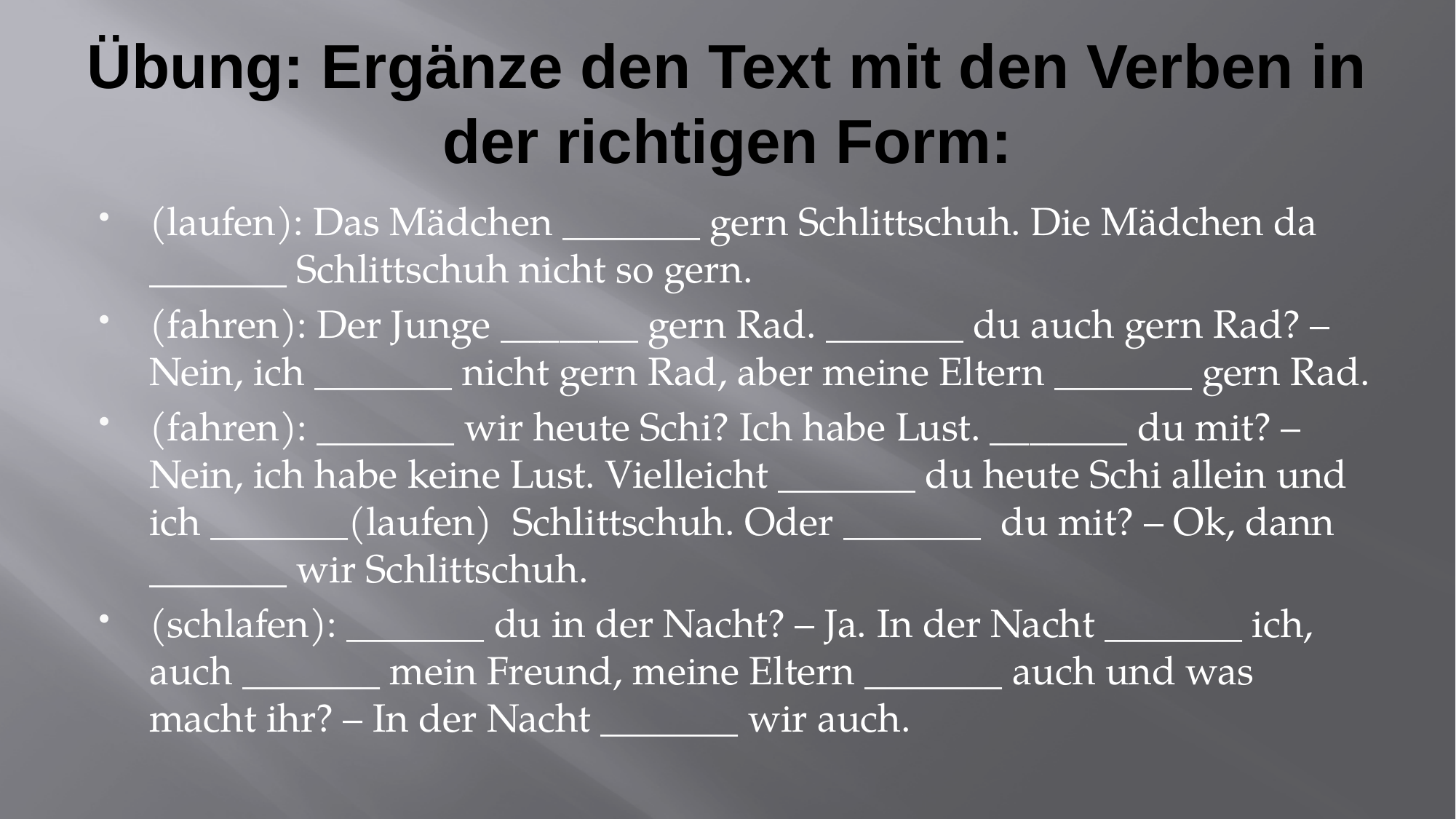

# Übung: Ergänze den Text mit den Verben in der richtigen Form:
(laufen): Das Mädchen _______ gern Schlittschuh. Die Mädchen da _______ Schlittschuh nicht so gern.
(fahren): Der Junge _______ gern Rad. _______ du auch gern Rad? – Nein, ich _______ nicht gern Rad, aber meine Eltern _______ gern Rad.
(fahren): _______ wir heute Schi? Ich habe Lust. _______ du mit? – Nein, ich habe keine Lust. Vielleicht _______ du heute Schi allein und ich _______(laufen)  Schlittschuh. Oder _______  du mit? – Ok, dann _______ wir Schlittschuh.
(schlafen): _______ du in der Nacht? – Ja. In der Nacht _______ ich, auch _______ mein Freund, meine Eltern _______ auch und was macht ihr? – In der Nacht _______ wir auch.